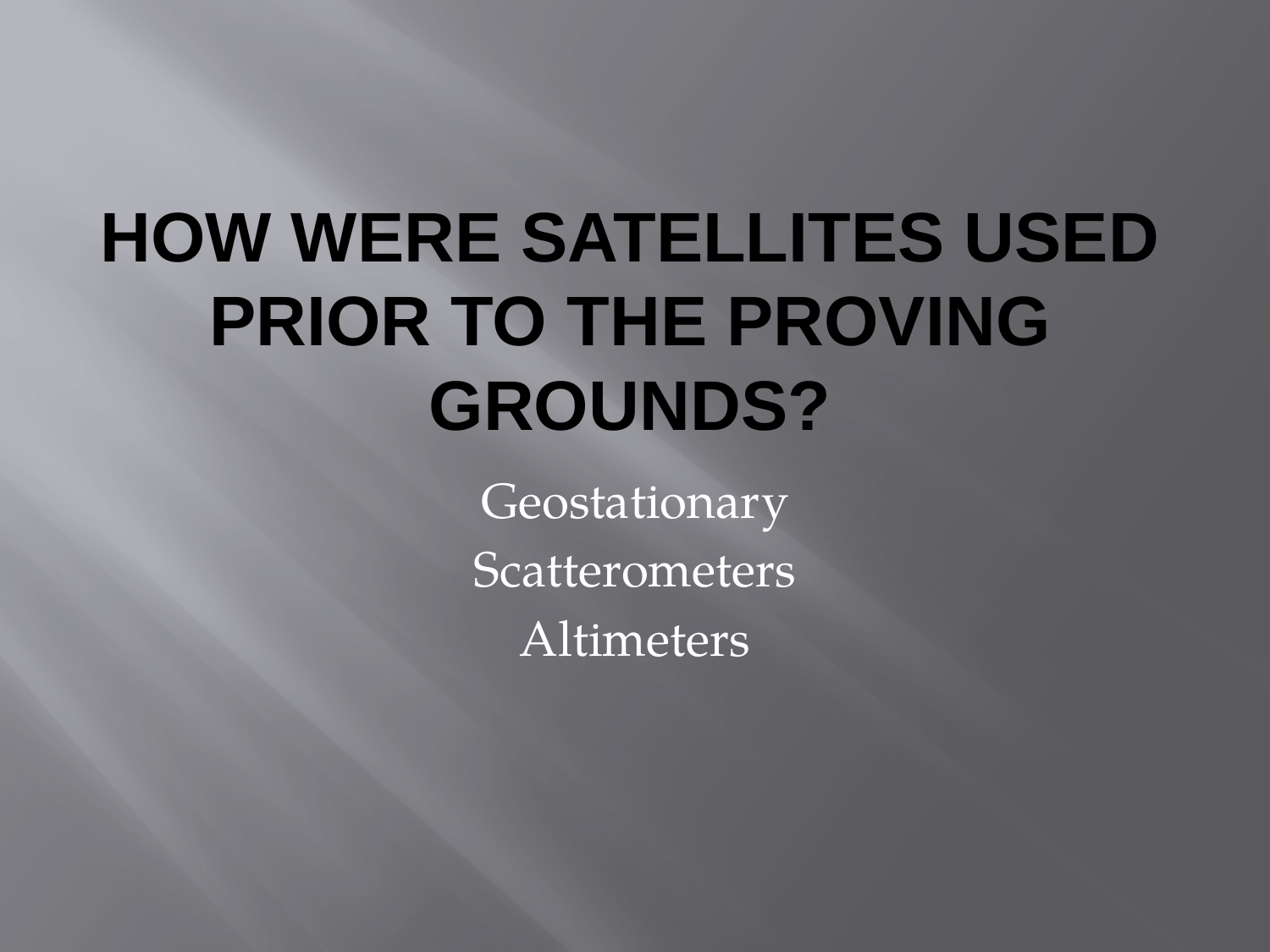

# How were satellites used prior to the proving grounds?
Geostationary
Scatterometers
Altimeters